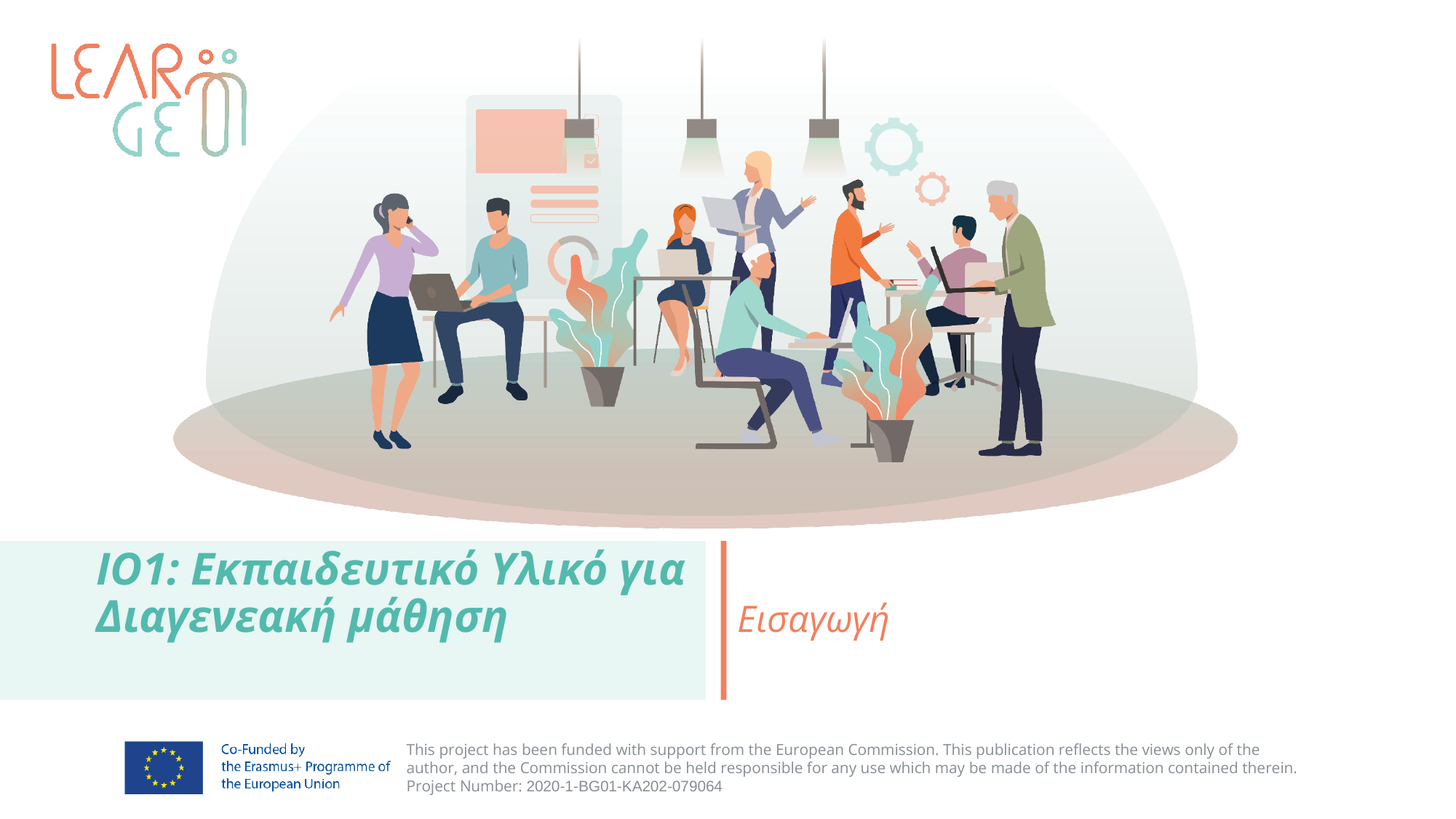

# IO1: Εκπαιδευτικό Υλικό για Διαγενεακή μάθηση
Εισαγωγή